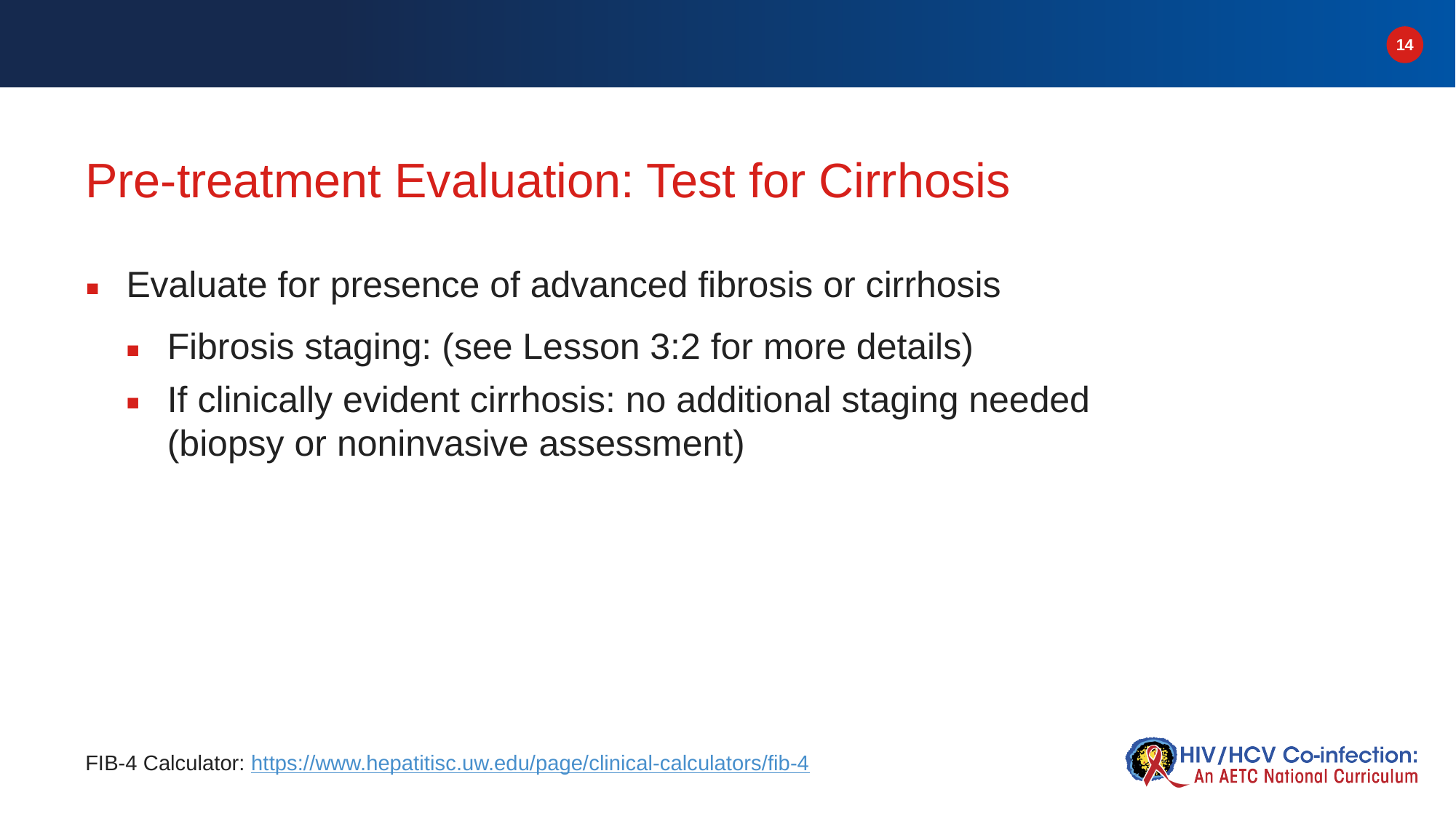

# Pre-treatment Evaluation: Test for Cirrhosis
Evaluate for presence of advanced fibrosis or cirrhosis
Fibrosis staging: (see Lesson 3:2 for more details)
If clinically evident cirrhosis: no additional staging needed (biopsy or noninvasive assessment)

FIB-4 Calculator: https://www.hepatitisc.uw.edu/page/clinical-calculators/fib-4